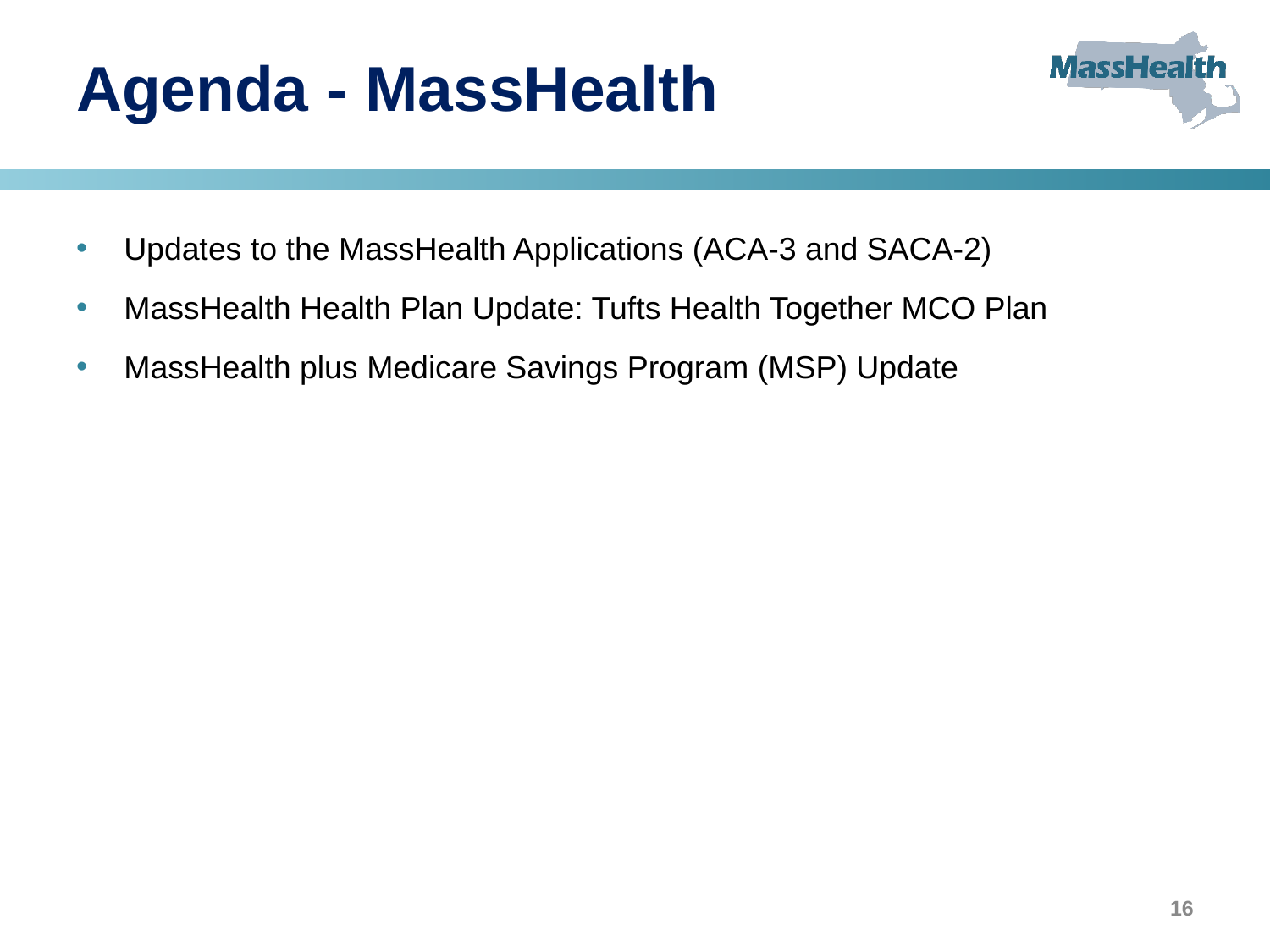

# Agenda - MassHealth
Updates to the MassHealth Applications (ACA-3 and SACA-2)
MassHealth Health Plan Update: Tufts Health Together MCO Plan
MassHealth plus Medicare Savings Program (MSP) Update
16